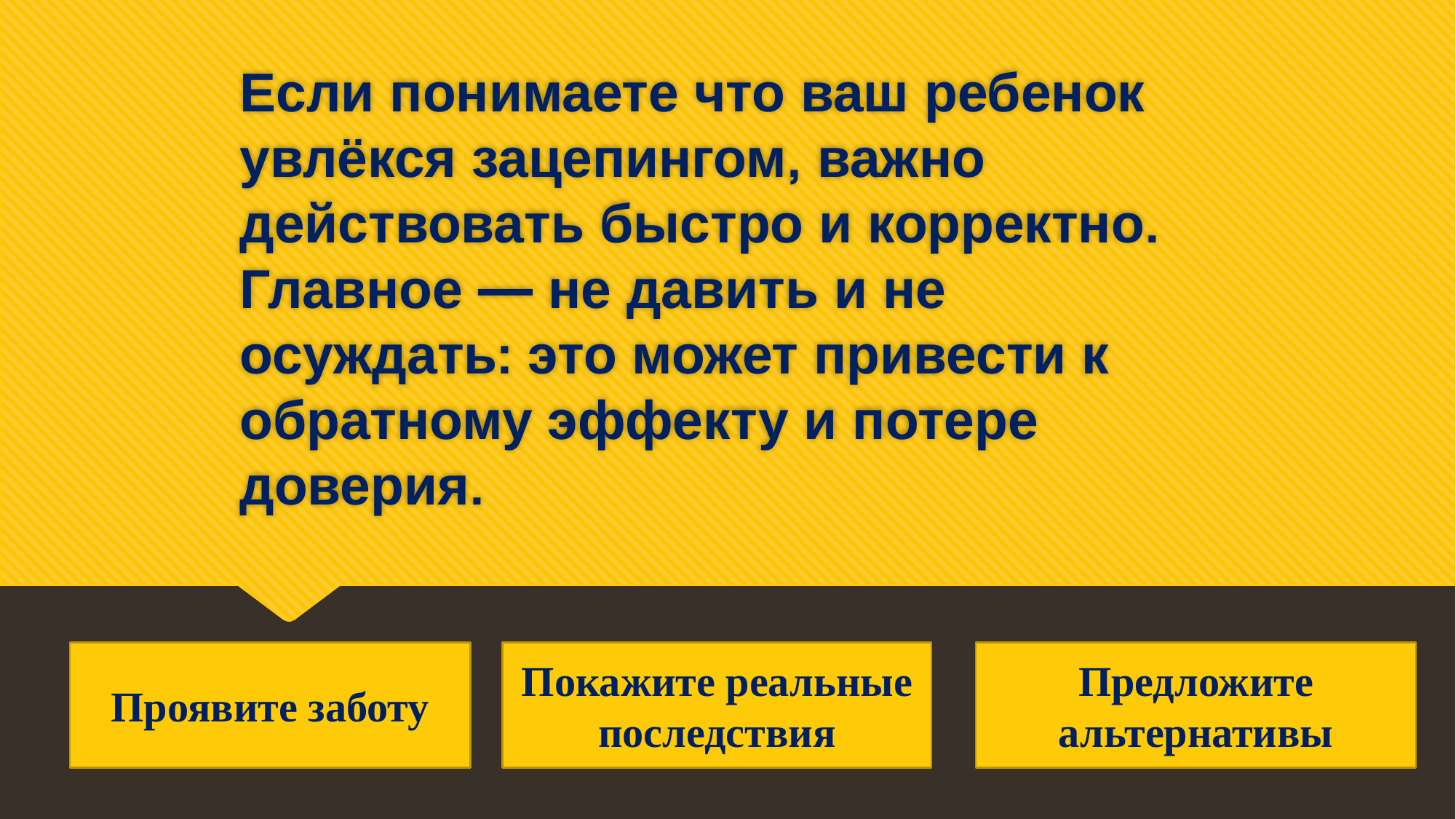

Если понимаете что ваш ребенок увлёкся зацепингом, важно действовать быстро и корректно. Главное — не давить и не осуждать: это может привести к обратному эффекту и потере доверия.
Проявите заботу
Покажите реальные последствия
Предложите альтернативы